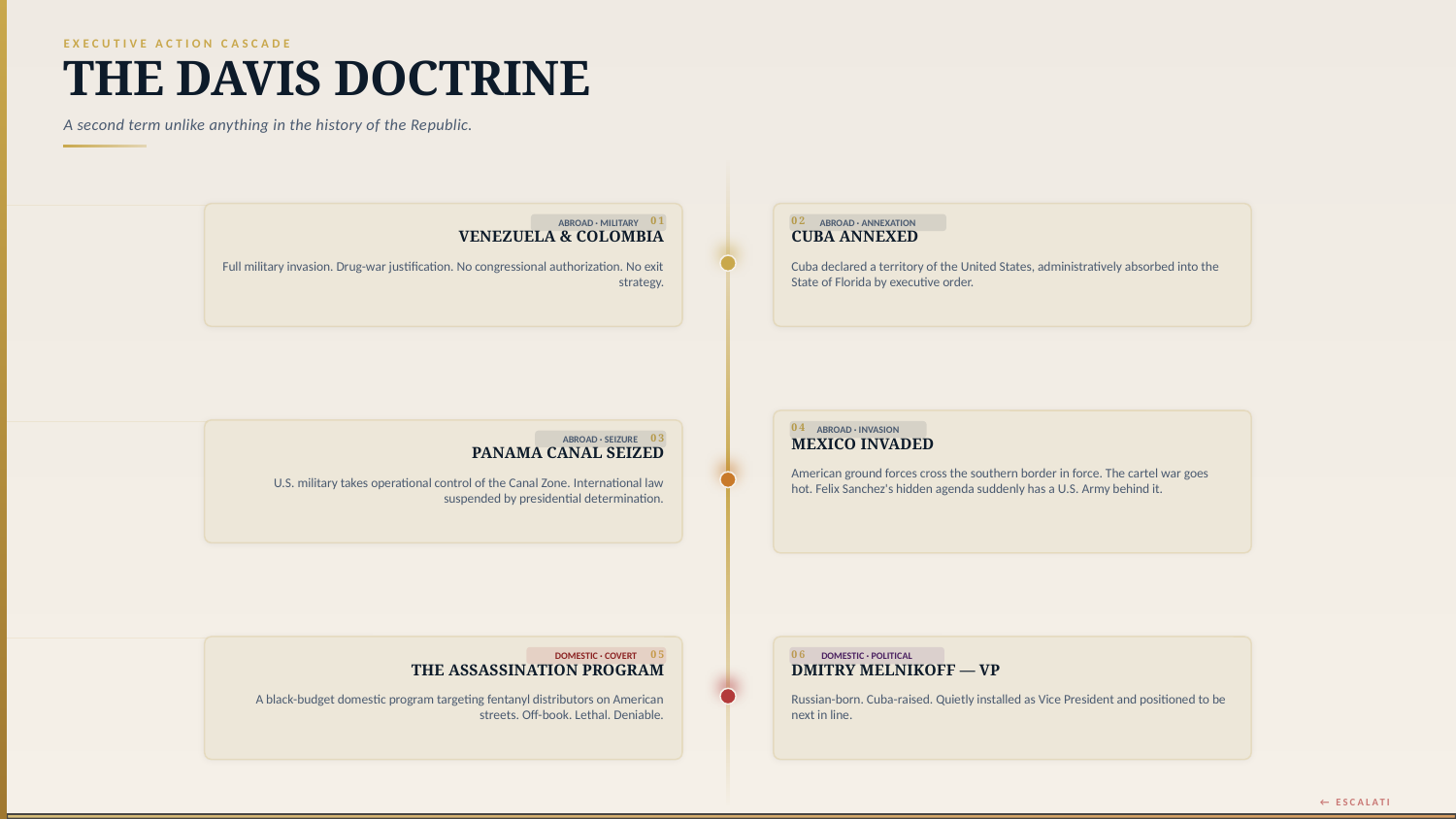

EXECUTIVE ACTION CASCADE
THE DAVIS DOCTRINE
A second term unlike anything in the history of the Republic.

01
VENEZUELA & COLOMBIA

Full military invasion. Drug-war justification. No congressional authorization. No exit strategy.
02
CUBA ANNEXED

Cuba declared a territory of the United States, administratively absorbed into the State of Florida by executive order.

ABROAD · MILITARY
ABROAD · ANNEXATION

04
MEXICO INVADED

American ground forces cross the southern border in force. The cartel war goes hot. Felix Sanchez's hidden agenda suddenly has a U.S. Army behind it.

03
PANAMA CANAL SEIZED

U.S. military takes operational control of the Canal Zone. International law suspended by presidential determination.
ABROAD · INVASION

ABROAD · SEIZURE

05
THE ASSASSINATION PROGRAM

A black-budget domestic program targeting fentanyl distributors on American streets. Off-book. Lethal. Deniable.
06
DMITRY MELNIKOFF — VP

Russian-born. Cuba-raised. Quietly installed as Vice President and positioned to be next in line.

DOMESTIC · COVERT
DOMESTIC · POLITICAL

← ESCALATION